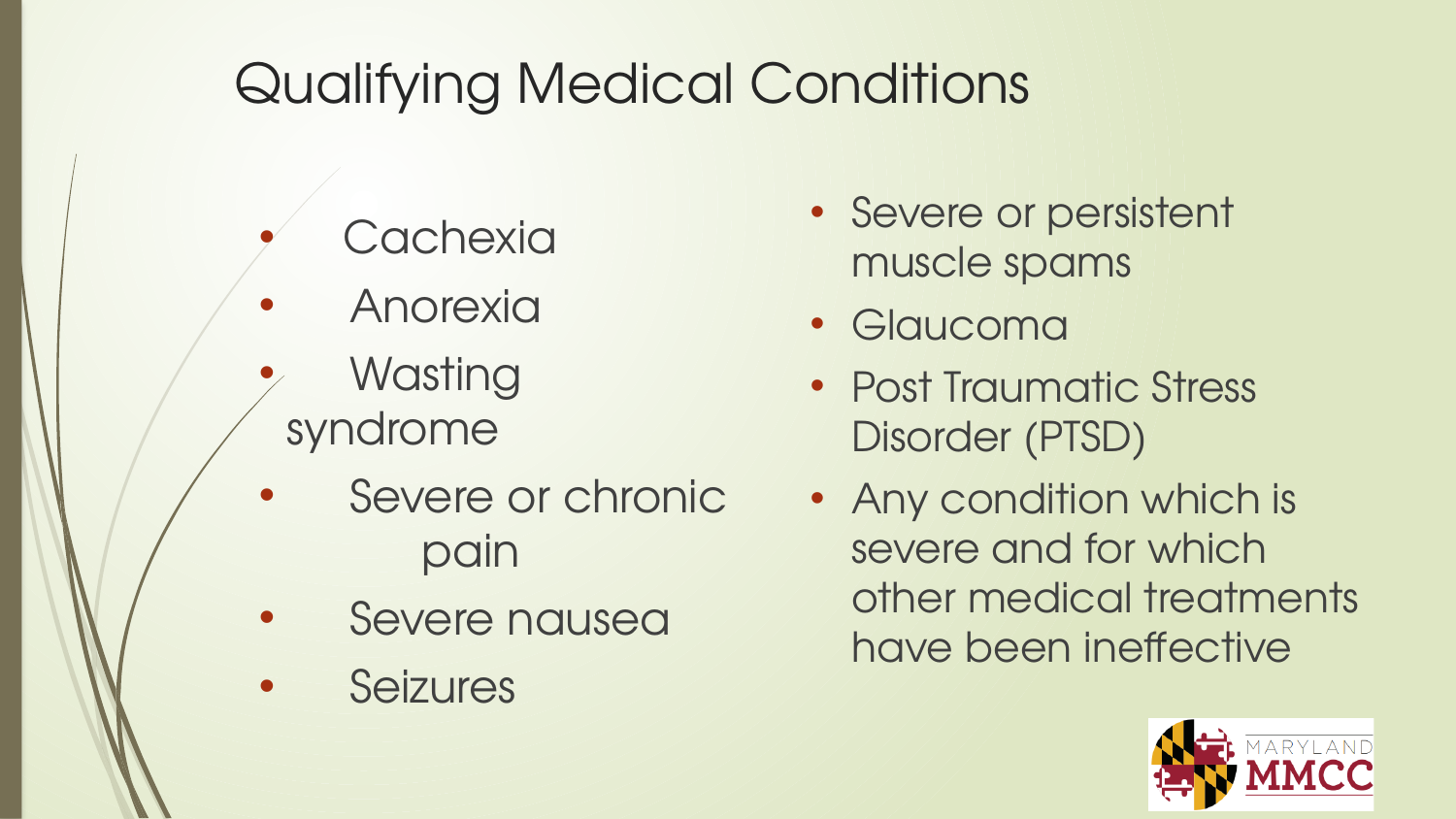

# Qualifying Medical Conditions
Severe or persistent muscle spams
Glaucoma
Post Traumatic Stress Disorder (PTSD)
Any condition which is severe and for which other medical treatments have been ineffective

     Cachexia
     Anorexia
     Wasting syndrome
     Severe or chronic 		pain
     Severe nausea
     Seizures